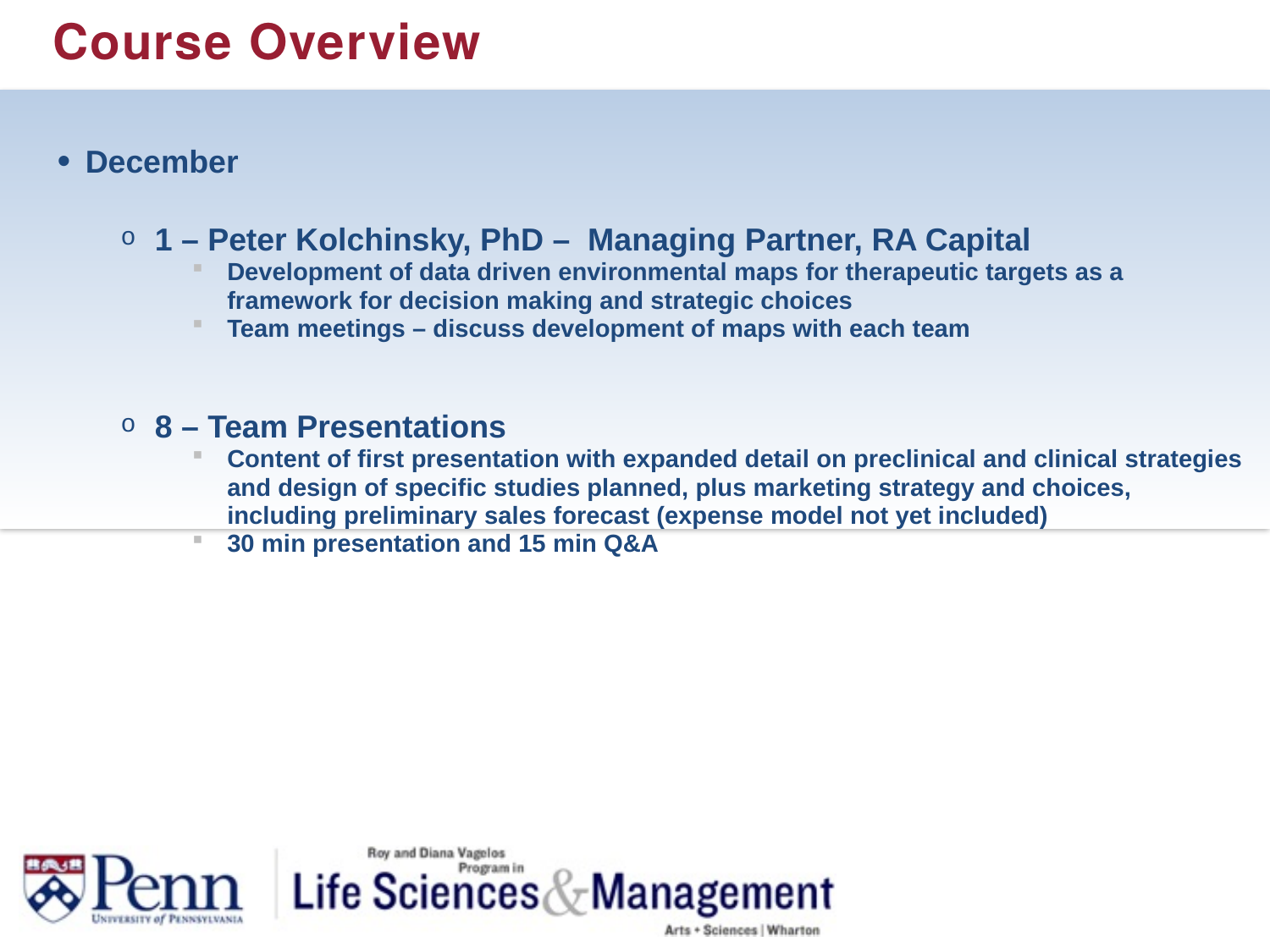

# Course Overview
December

1 – Peter Kolchinsky, PhD –  Managing Partner, RA Capital
Development of data driven environmental maps for therapeutic targets as a framework for decision making and strategic choices
Team meetings – discuss development of maps with each team

8 – Team Presentations
Content of first presentation with expanded detail on preclinical and clinical strategies and design of specific studies planned, plus marketing strategy and choices, including preliminary sales forecast (expense model not yet included)
30 min presentation and 15 min Q&A